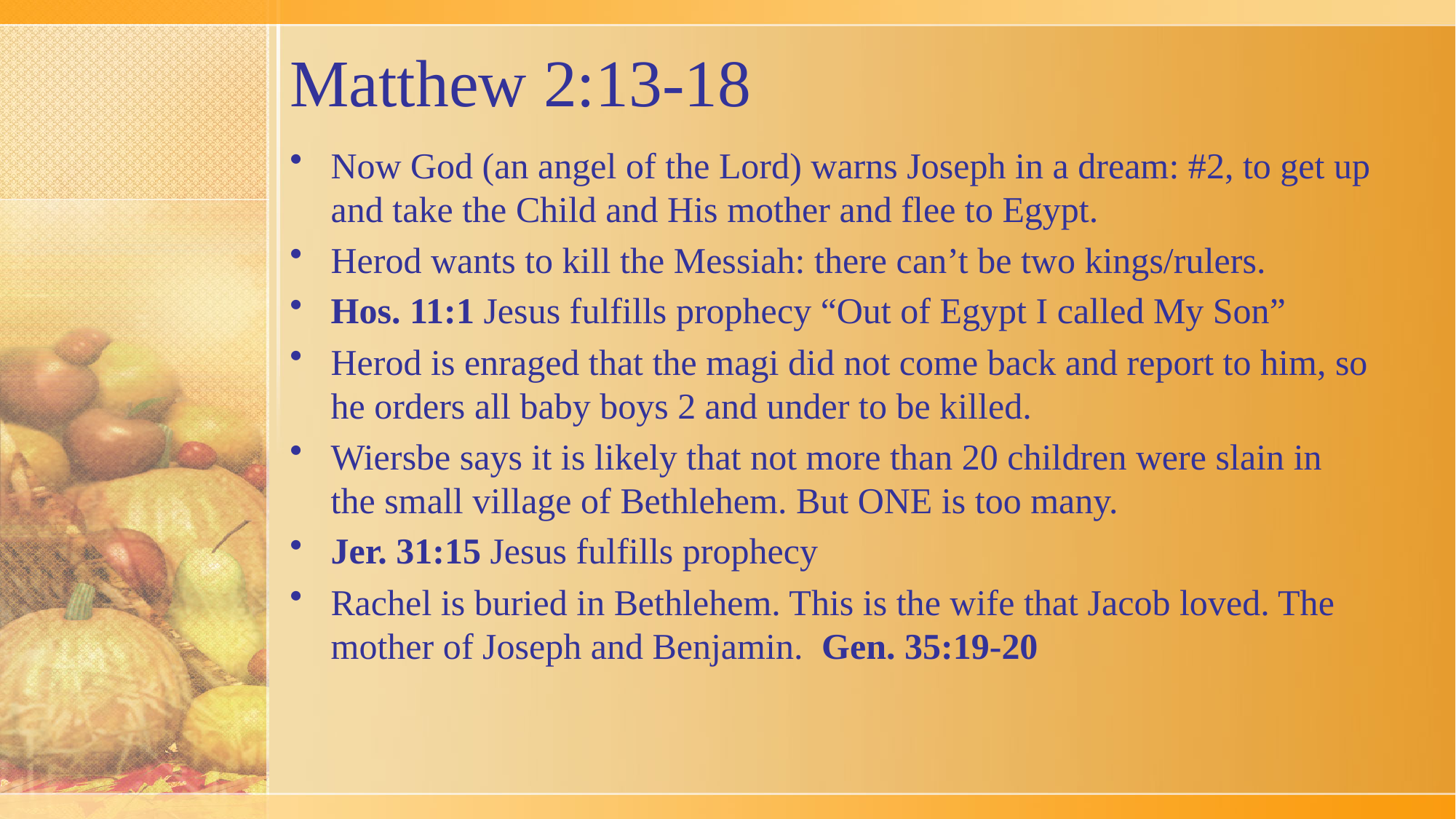

# Matthew 2:13-18
Now God (an angel of the Lord) warns Joseph in a dream: #2, to get up and take the Child and His mother and flee to Egypt.
Herod wants to kill the Messiah: there can’t be two kings/rulers.
Hos. 11:1 Jesus fulfills prophecy “Out of Egypt I called My Son”
Herod is enraged that the magi did not come back and report to him, so he orders all baby boys 2 and under to be killed.
Wiersbe says it is likely that not more than 20 children were slain in the small village of Bethlehem. But ONE is too many.
Jer. 31:15 Jesus fulfills prophecy
Rachel is buried in Bethlehem. This is the wife that Jacob loved. The mother of Joseph and Benjamin.  Gen. 35:19-20